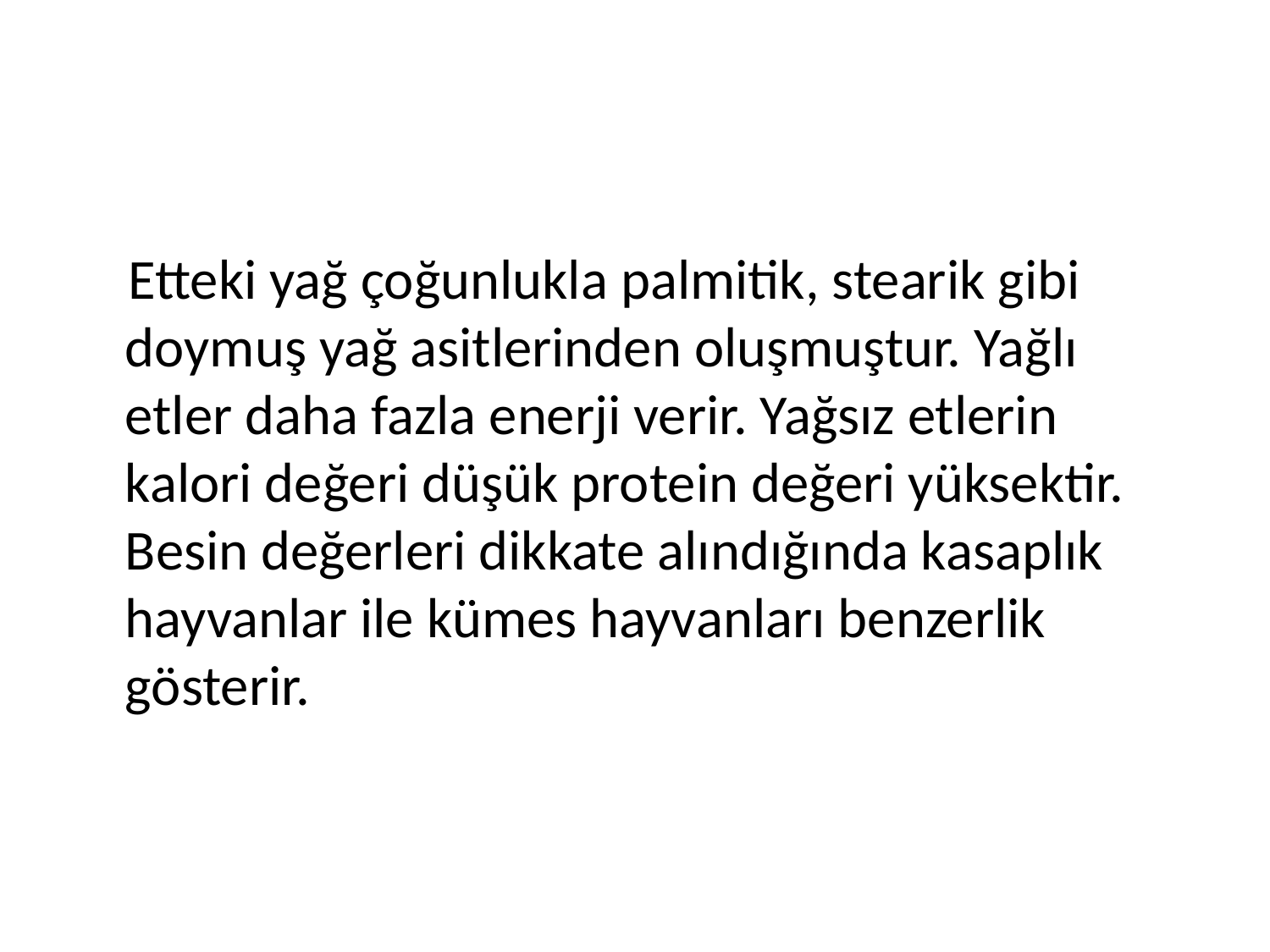

Etteki yağ çoğunlukla palmitik, stearik gibi doymuş yağ asitlerinden oluşmuştur. Yağlı etler daha fazla enerji verir. Yağsız etlerin kalori değeri düşük protein değeri yüksektir. Besin değerleri dikkate alındığında kasaplık hayvanlar ile kümes hayvanları benzerlik gösterir.